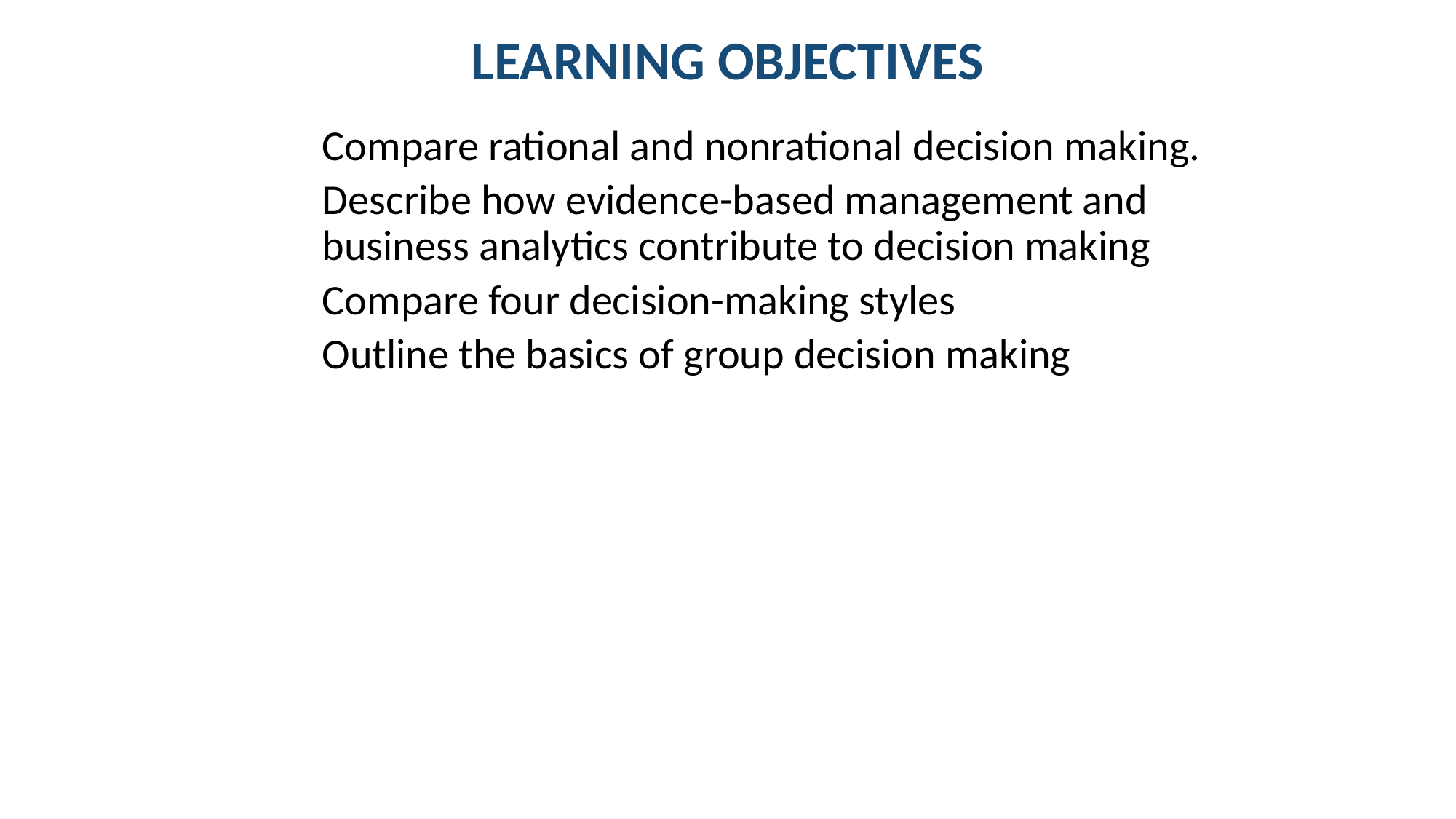

# LEARNING OBJECTIVES
Compare rational and nonrational decision making.
Describe how evidence-based management and business analytics contribute to decision making
Compare four decision-making styles
Outline the basics of group decision making